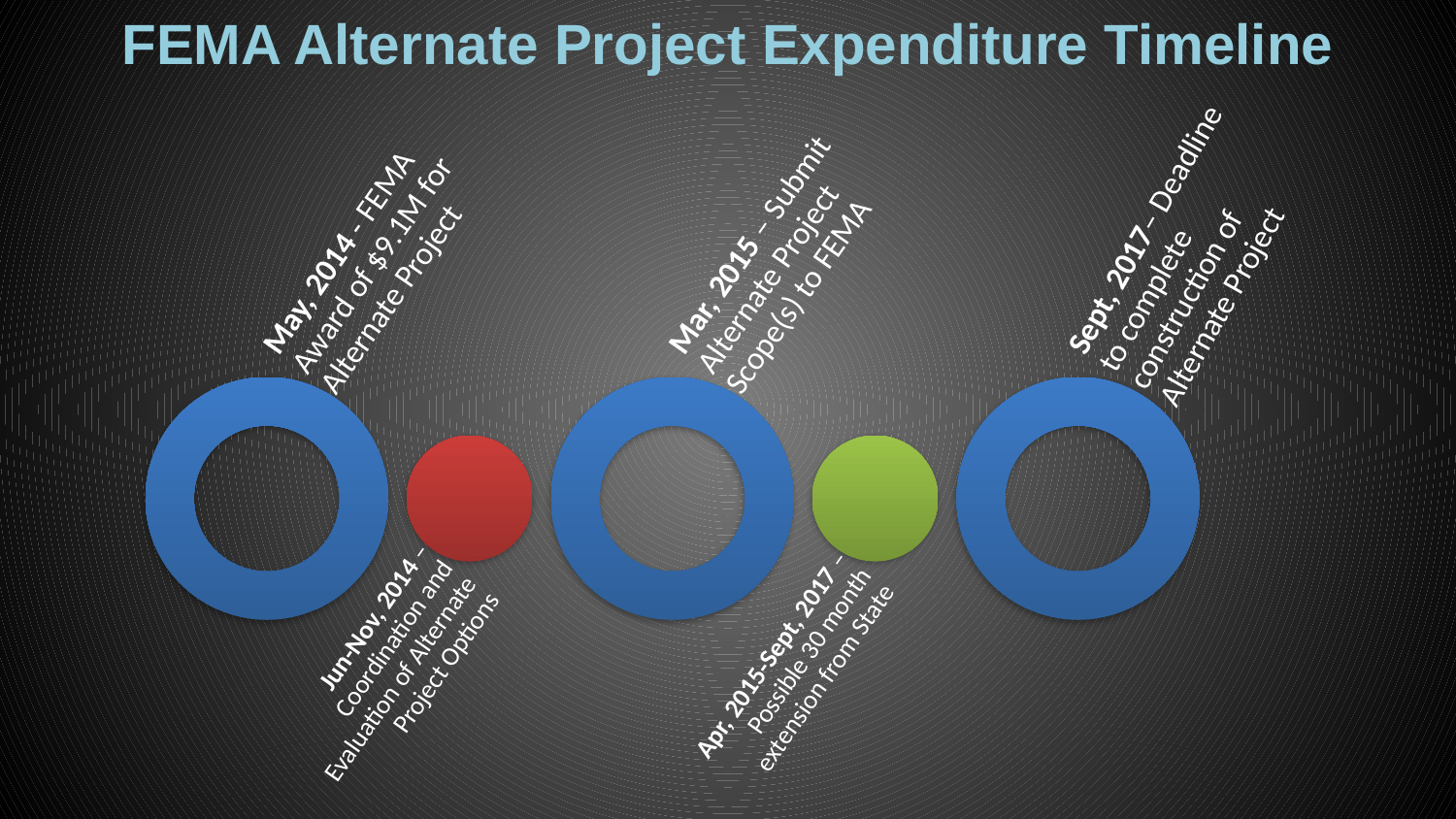

FEMA Alternate Project Expenditure Timeline
May, 2014 - FEMA Award of $9.1M for Alternate Project
Jun-Nov, 2014 – Coordination and Evaluation of Alternate Project Options
Mar, 2015 – Submit Alternate Project Scope(s) to FEMA
Apr, 2015-Sept, 2017 – Possible 30 month extension from State
Sept, 2017– Deadline to complete construction of Alternate Project